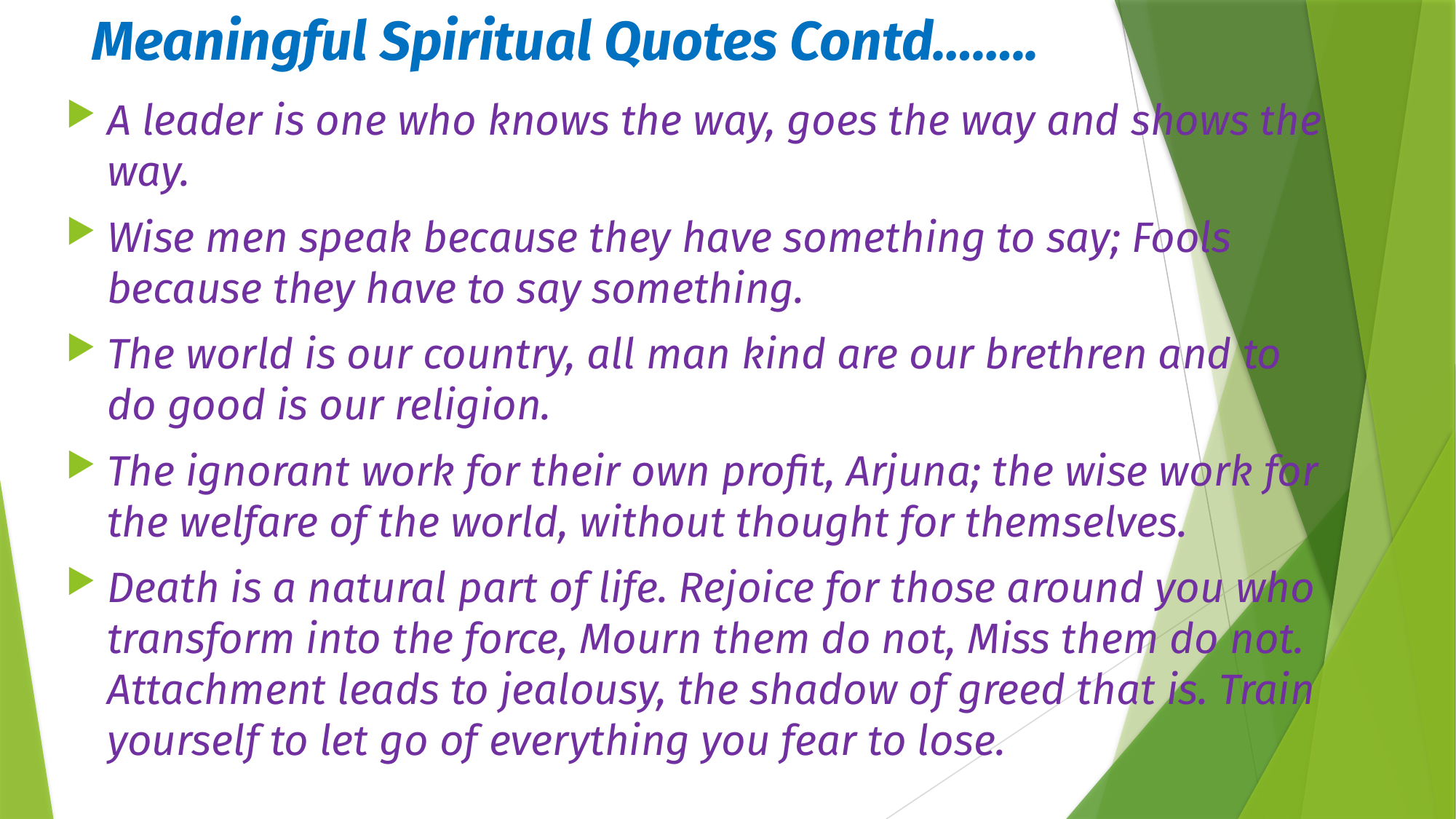

# Meaningful Spiritual Quotes Contd……..
A leader is one who knows the way, goes the way and shows the way.
Wise men speak because they have something to say; Fools because they have to say something.
The world is our country, all man kind are our brethren and to do good is our religion.
The ignorant work for their own profit, Arjuna; the wise work for the welfare of the world, without thought for themselves.
Death is a natural part of life. Rejoice for those around you who transform into the force, Mourn them do not, Miss them do not. Attachment leads to jealousy, the shadow of greed that is. Train yourself to let go of everything you fear to lose.